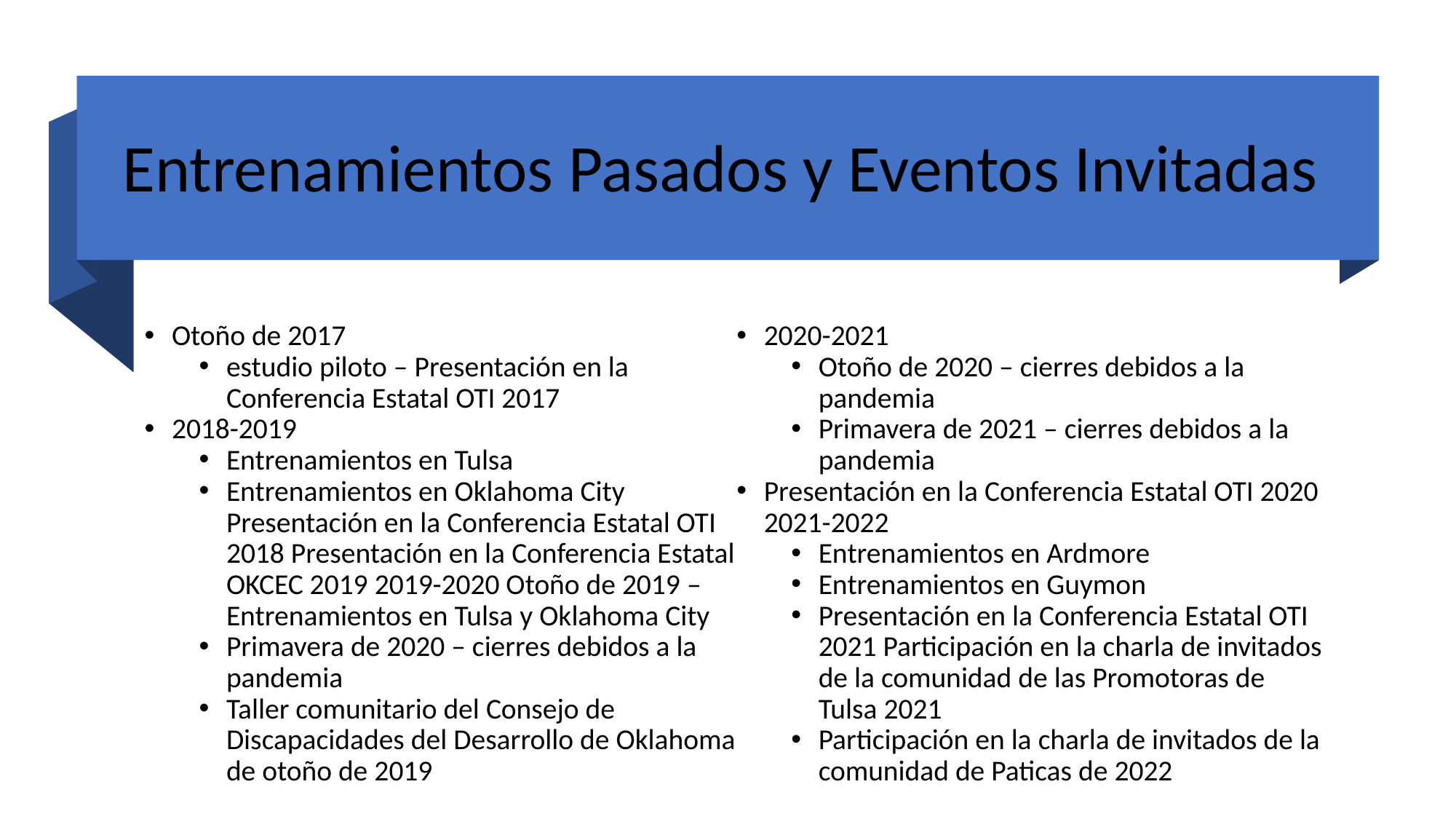

# Entrenamientos Pasados y Eventos Invitadas
Otoño de 2017
estudio piloto – Presentación en la Conferencia Estatal OTI 2017
2018-2019
Entrenamientos en Tulsa
Entrenamientos en Oklahoma City Presentación en la Conferencia Estatal OTI 2018 Presentación en la Conferencia Estatal OKCEC 2019 2019-2020 Otoño de 2019 – Entrenamientos en Tulsa y Oklahoma City
Primavera de 2020 – cierres debidos a la pandemia
Taller comunitario del Consejo de Discapacidades del Desarrollo de Oklahoma de otoño de 2019
2020-2021
Otoño de 2020 – cierres debidos a la pandemia
Primavera de 2021 – cierres debidos a la pandemia
Presentación en la Conferencia Estatal OTI 2020 2021-2022
Entrenamientos en Ardmore
Entrenamientos en Guymon
Presentación en la Conferencia Estatal OTI 2021 Participación en la charla de invitados de la comunidad de las Promotoras de Tulsa 2021
Participación en la charla de invitados de la comunidad de Paticas de 2022